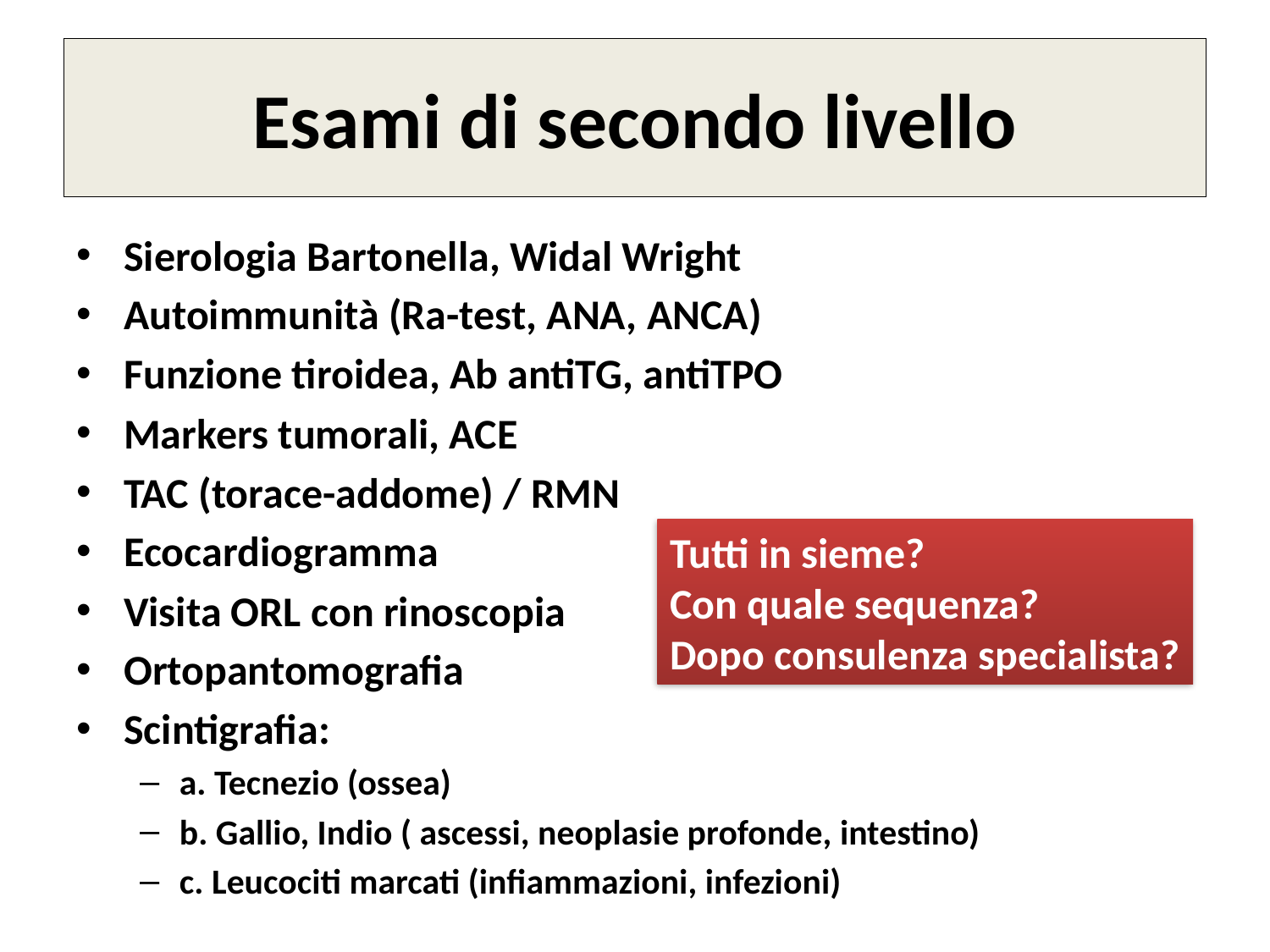

# Esami di secondo livello
Sierologia Bartonella, Widal Wright
Autoimmunità (Ra-test, ANA, ANCA)
Funzione tiroidea, Ab antiTG, antiTPO
Markers tumorali, ACE
TAC (torace-addome) / RMN
Ecocardiogramma
Visita ORL con rinoscopia
Ortopantomografia
Scintigrafia:
a. Tecnezio (ossea)
b. Gallio, Indio ( ascessi, neoplasie profonde, intestino)
c. Leucociti marcati (infiammazioni, infezioni)
Tutti in sieme?
Con quale sequenza?
Dopo consulenza specialista?